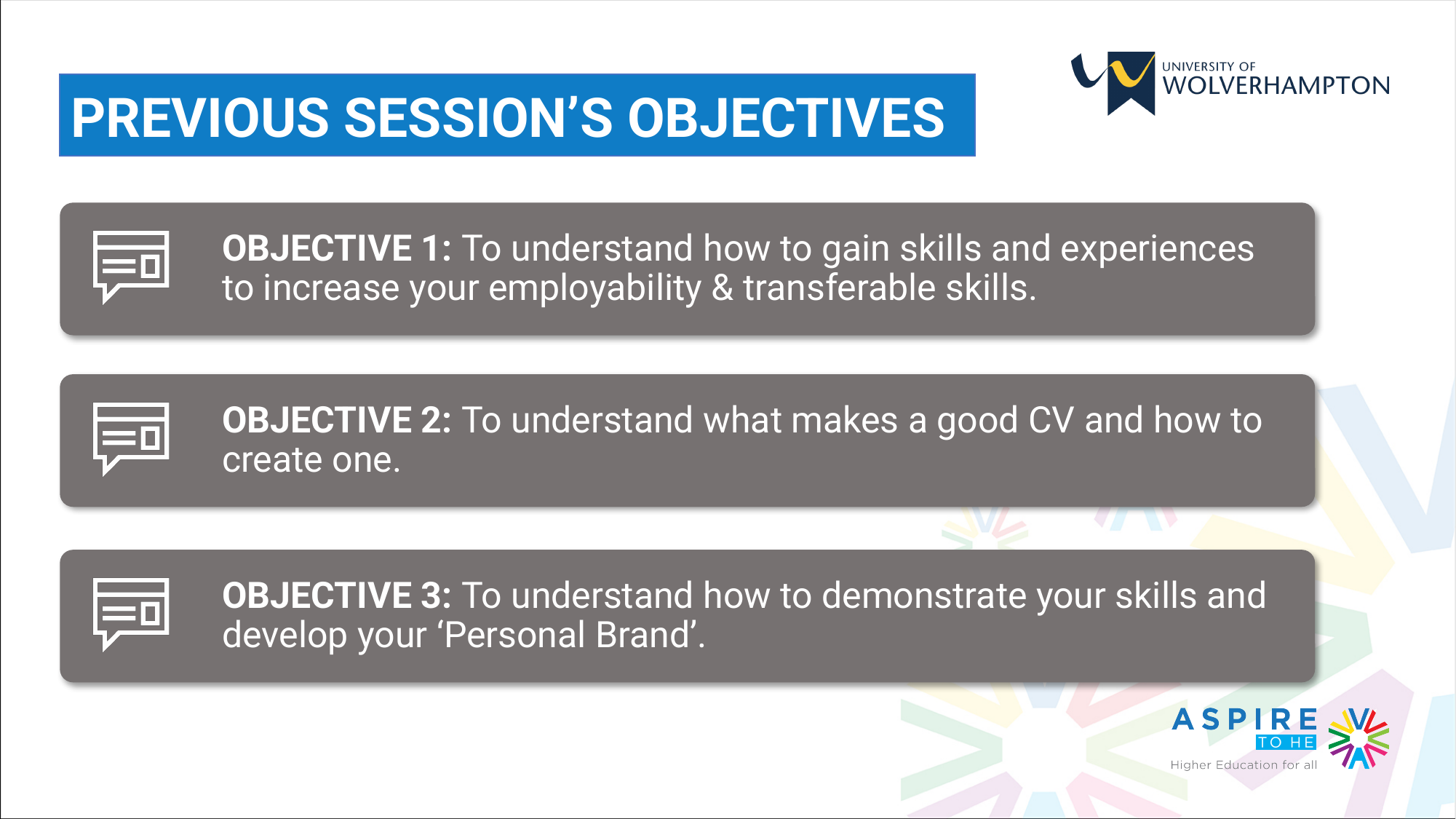

PREVIOUS SESSION’S OBJECTIVES

OBJECTIVE 1: To understand how to gain skills and experiences to increase your employability & transferable skills.

OBJECTIVE 2: To understand what makes a good CV and how to create one.

OBJECTIVE 3: To understand how to demonstrate your skills and develop your ‘Personal Brand’.